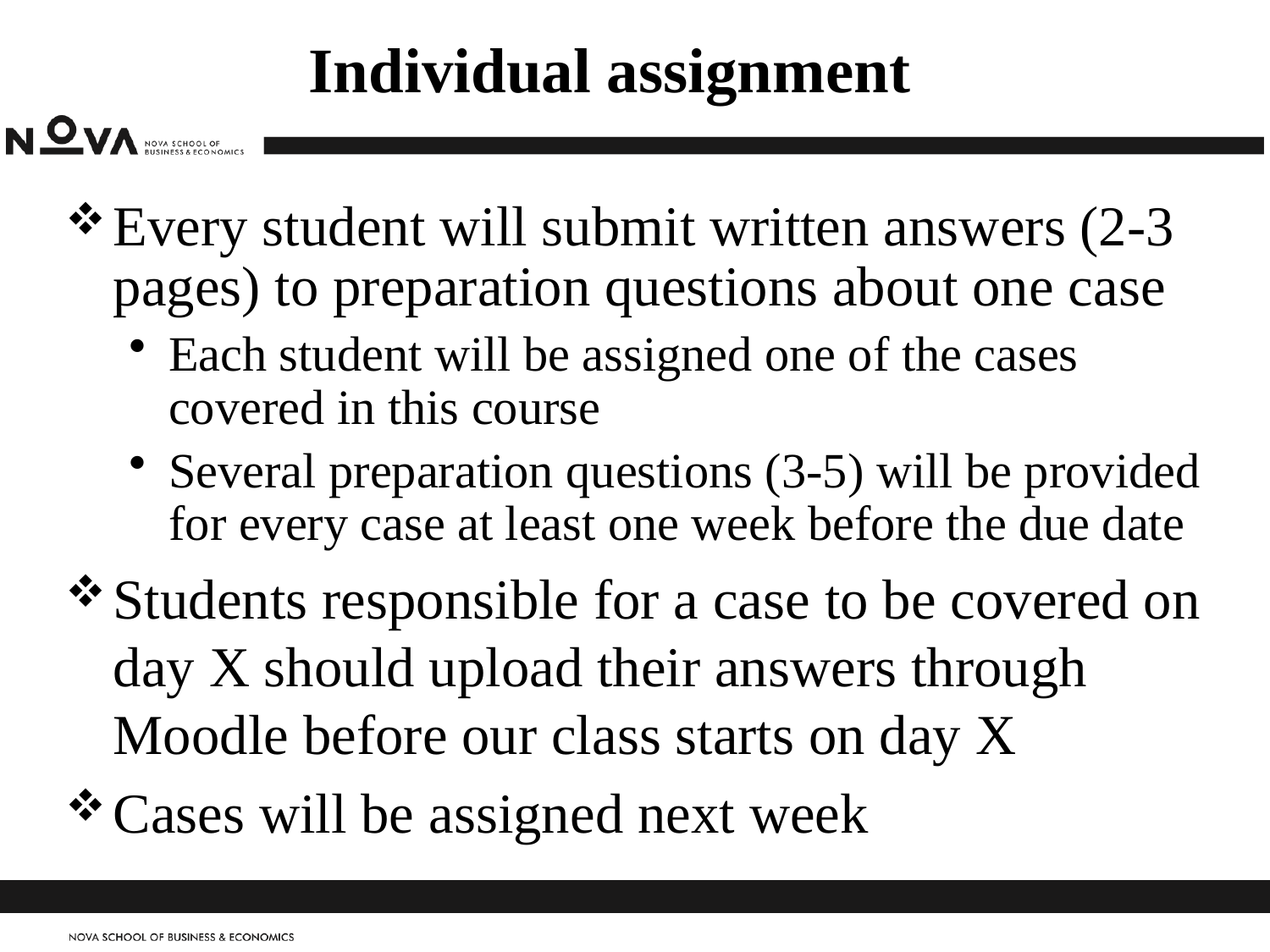

# Individual assignment
Every student will submit written answers (2-3 pages) to preparation questions about one case
Each student will be assigned one of the cases covered in this course
Several preparation questions (3-5) will be provided for every case at least one week before the due date
Students responsible for a case to be covered on day X should upload their answers through Moodle before our class starts on day X
Cases will be assigned next week